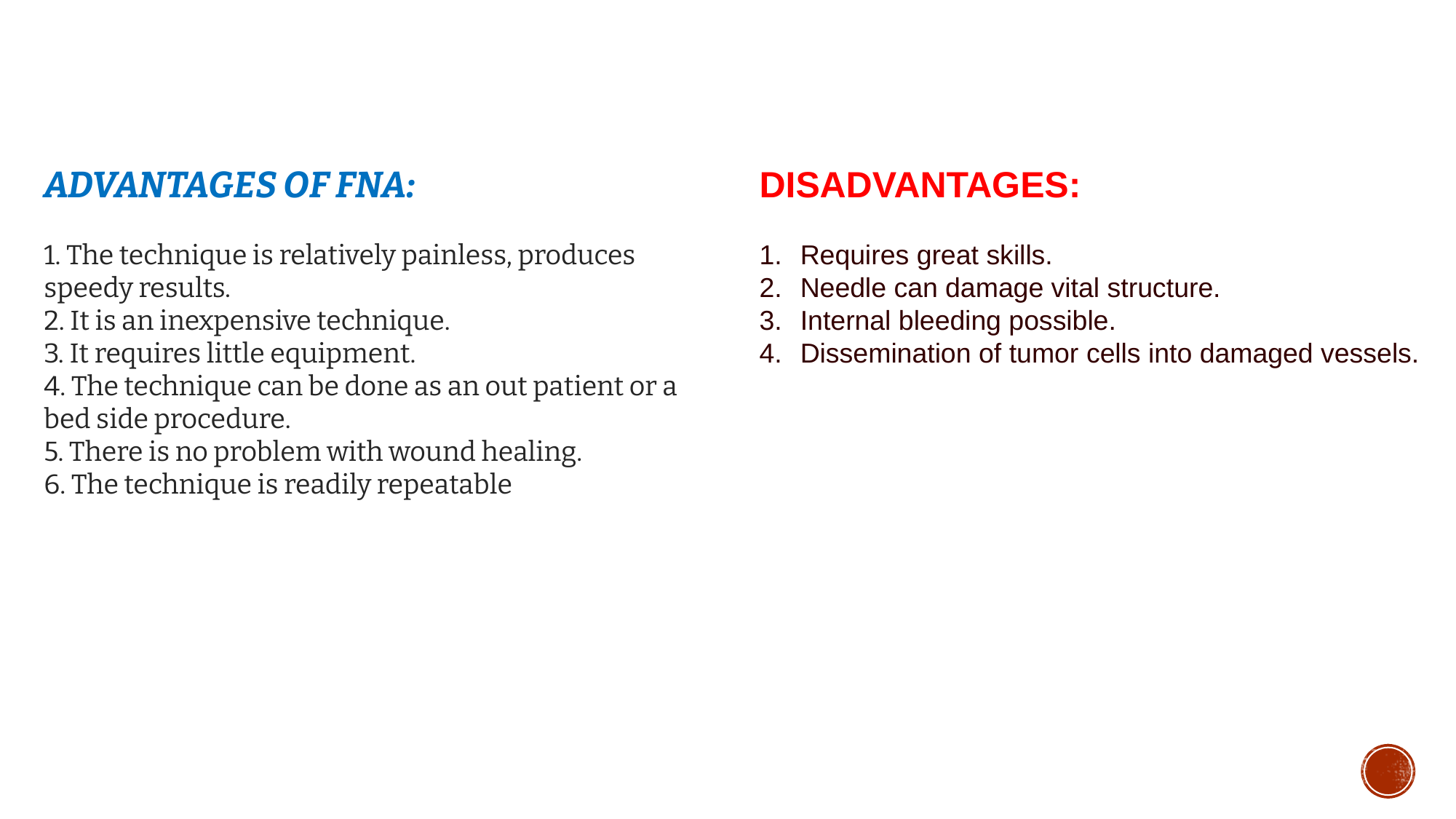

ADVANTAGES OF FNA:
1. The technique is relatively painless, produces speedy results.
2. It is an inexpensive technique.
3. It requires little equipment.
4. The technique can be done as an out patient or a bed side procedure.
5. There is no problem with wound healing.
6. The technique is readily repeatable
DISADVANTAGES:

Requires great skills.
Needle can damage vital structure.
Internal bleeding possible.
Dissemination of tumor cells into damaged vessels.